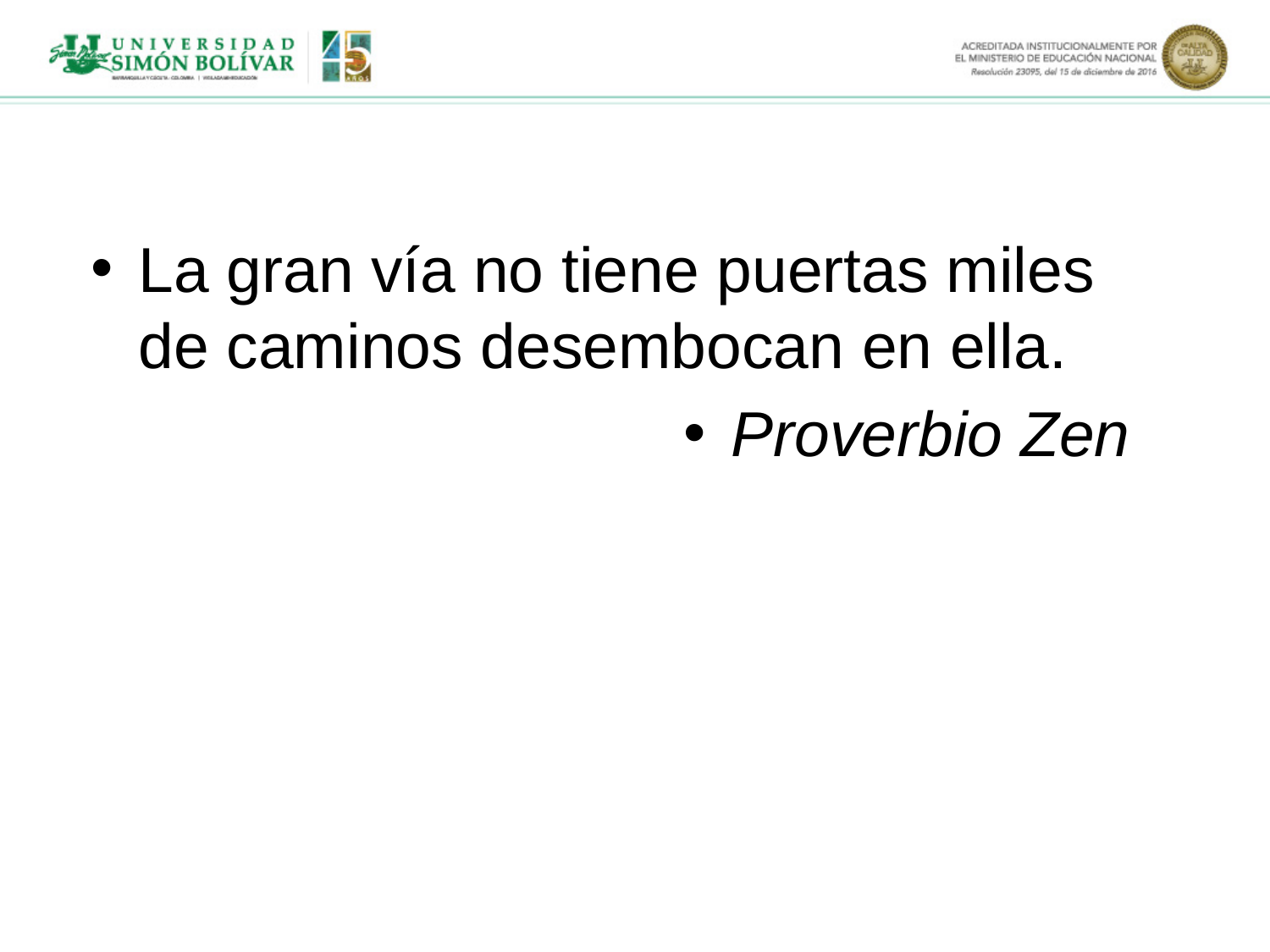

La gran vía no tiene puertas miles de caminos desembocan en ella.
Proverbio Zen